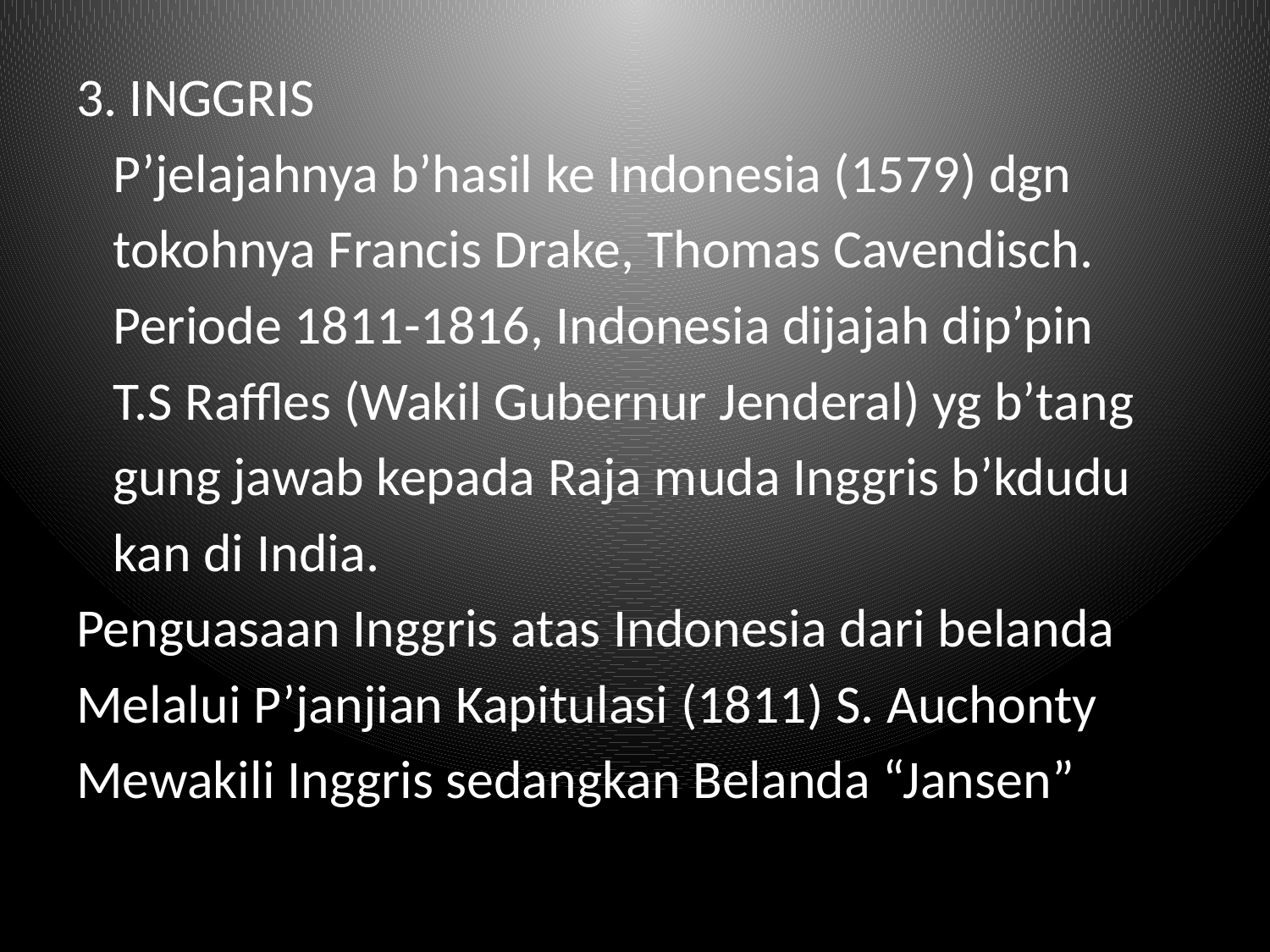

3. INGGRIS
   P’jelajahnya b’hasil ke Indonesia (1579) dgn
   tokohnya Francis Drake, Thomas Cavendisch.
   Periode 1811-1816, Indonesia dijajah dip’pin
   T.S Raffles (Wakil Gubernur Jenderal) yg b’tang
   gung jawab kepada Raja muda Inggris b’kdudu
   kan di India.
Penguasaan Inggris atas Indonesia dari belanda
Melalui P’janjian Kapitulasi (1811) S. Auchonty
Mewakili Inggris sedangkan Belanda “Jansen”